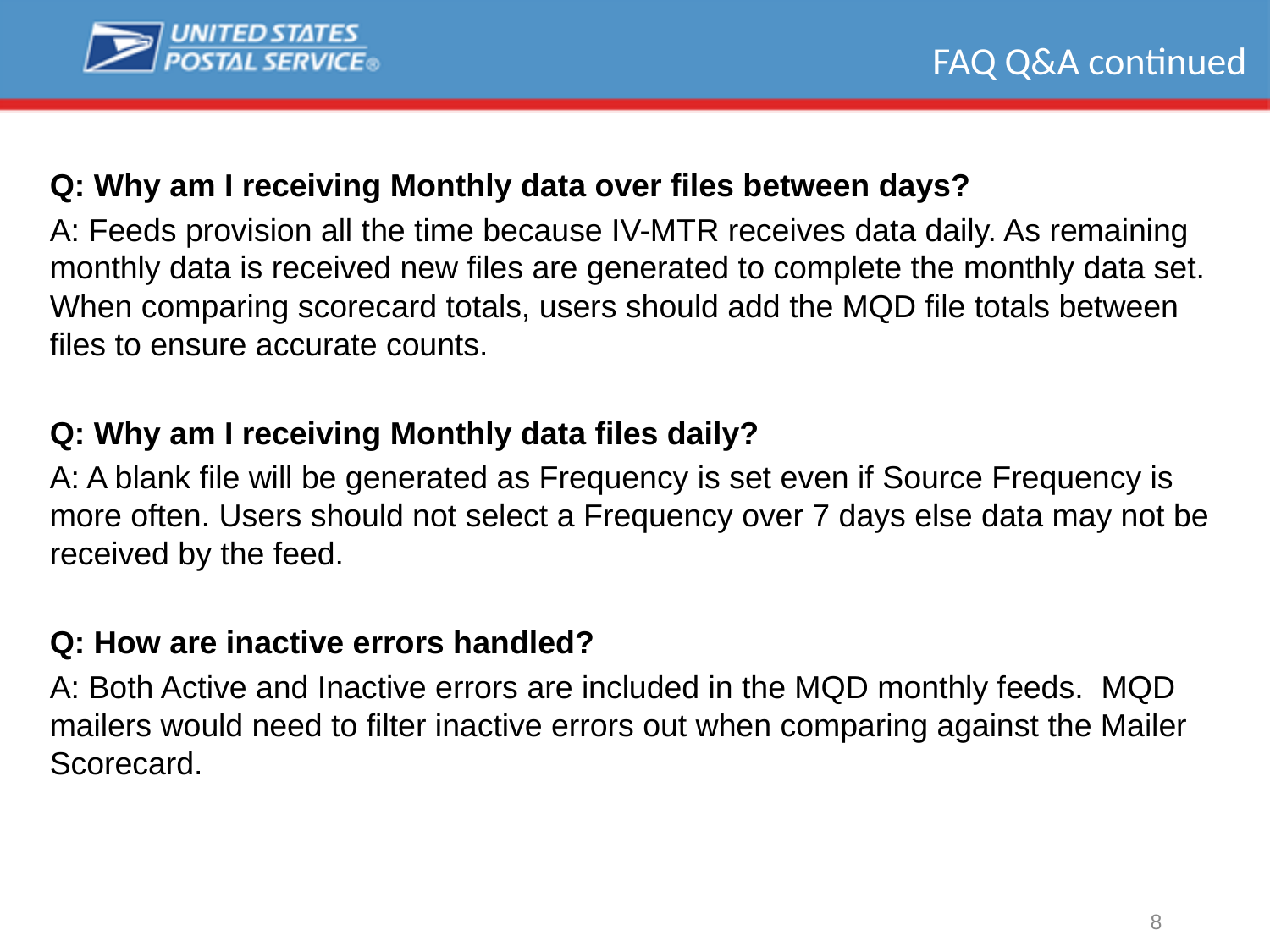

# FAQ Q&A continued
Q: Why am I receiving Monthly data over files between days?
A: Feeds provision all the time because IV-MTR receives data daily. As remaining monthly data is received new files are generated to complete the monthly data set. When comparing scorecard totals, users should add the MQD file totals between files to ensure accurate counts.

Q: Why am I receiving Monthly data files daily?
A: A blank file will be generated as Frequency is set even if Source Frequency is more often. Users should not select a Frequency over 7 days else data may not be received by the feed.

Q: How are inactive errors handled?
A: Both Active and Inactive errors are included in the MQD monthly feeds.  MQD mailers would need to filter inactive errors out when comparing against the Mailer Scorecard.

8